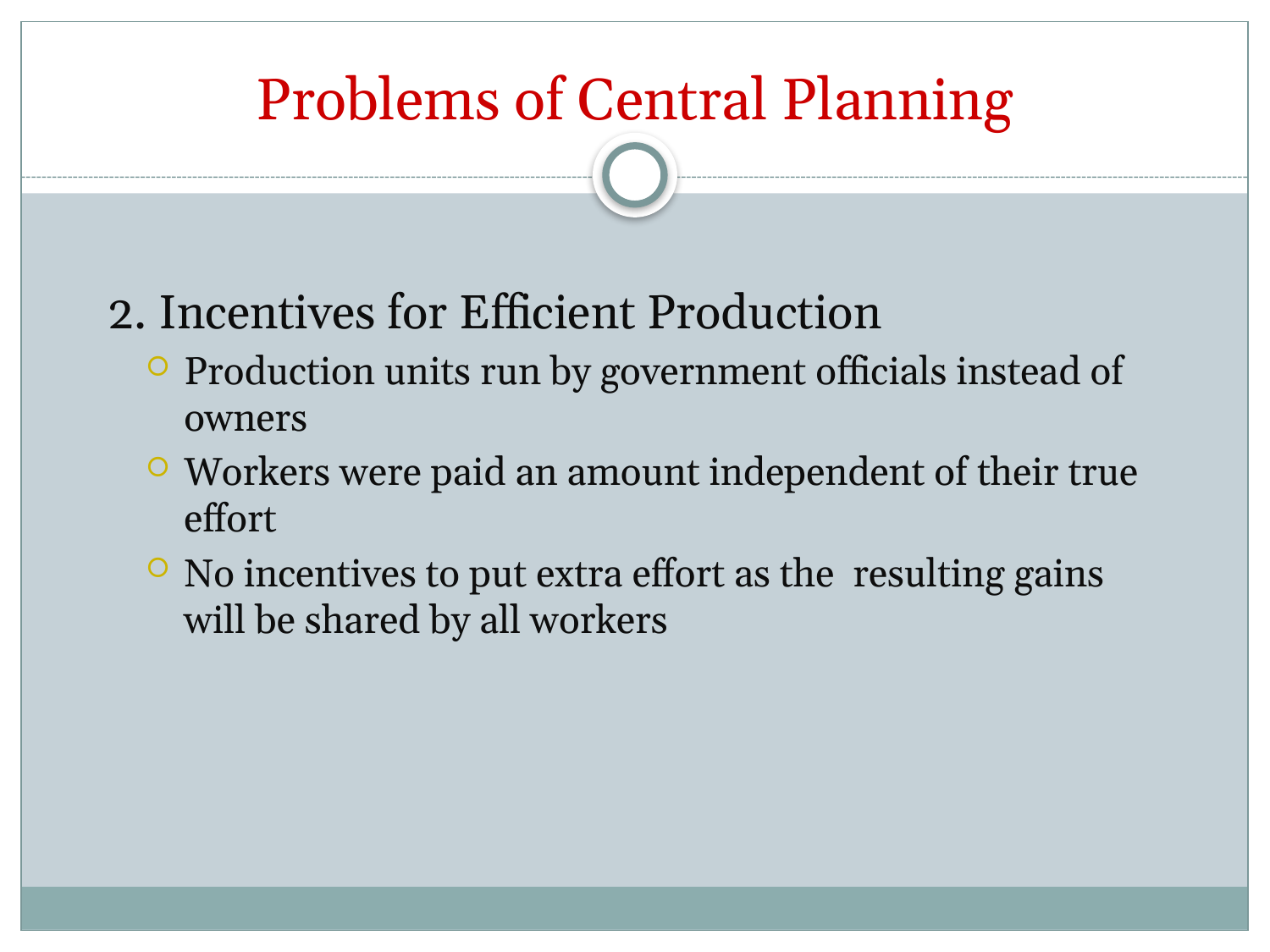

# Problems of Central Planning
2. Incentives for Efficient Production
Production units run by government officials instead of owners
Workers were paid an amount independent of their true effort
No incentives to put extra effort as the  resulting gains will be shared by all workers